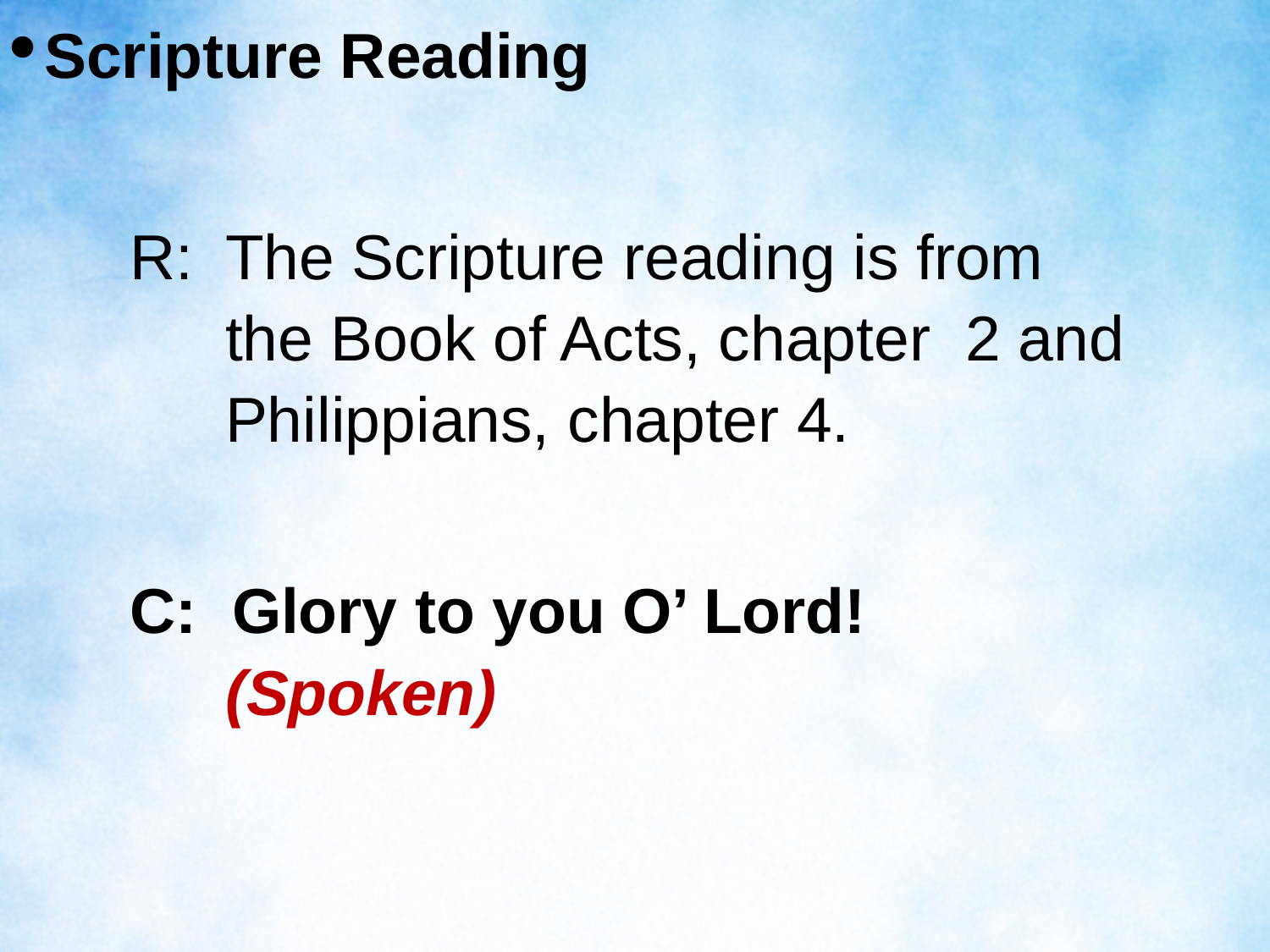

Scripture Reading
R:	The Scripture reading is from the Book of Acts, chapter  2 and Philippians, chapter 4.

C:  Glory to you O’ Lord! (Spoken)